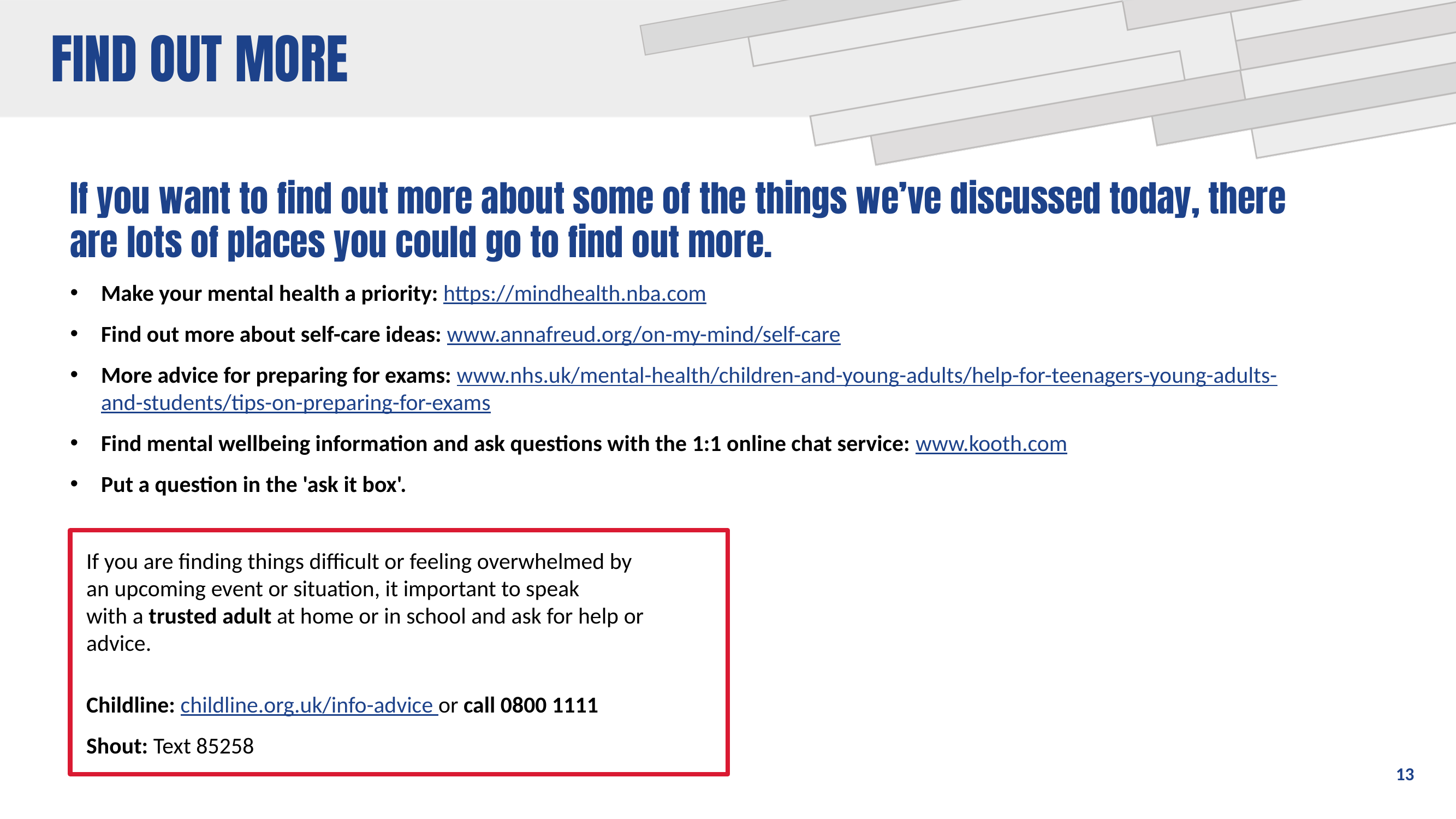

FIND OUT MORE
If you want to find out more about some of the things we’ve discussed today, there are lots of places you could go to find out more.
Make your mental health a priority: https://mindhealth.nba.com
Find out more about self-care ideas: www.annafreud.org/on-my-mind/self-care
More advice for preparing for exams: www.nhs.uk/mental-health/children-and-young-adults/help-for-teenagers-young-adults-and-students/tips-on-preparing-for-exams
Find mental wellbeing information and ask questions with the 1:1 online chat service: www.kooth.com
Put a question in the 'ask it box'.

If you are finding things difficult or feeling overwhelmed by an upcoming event or situation, it important to speak with a trusted adult at home or in school and ask for help or advice.
Childline: childline.org.uk/info-advice or call 0800 1111
Shout: Text 85258
13